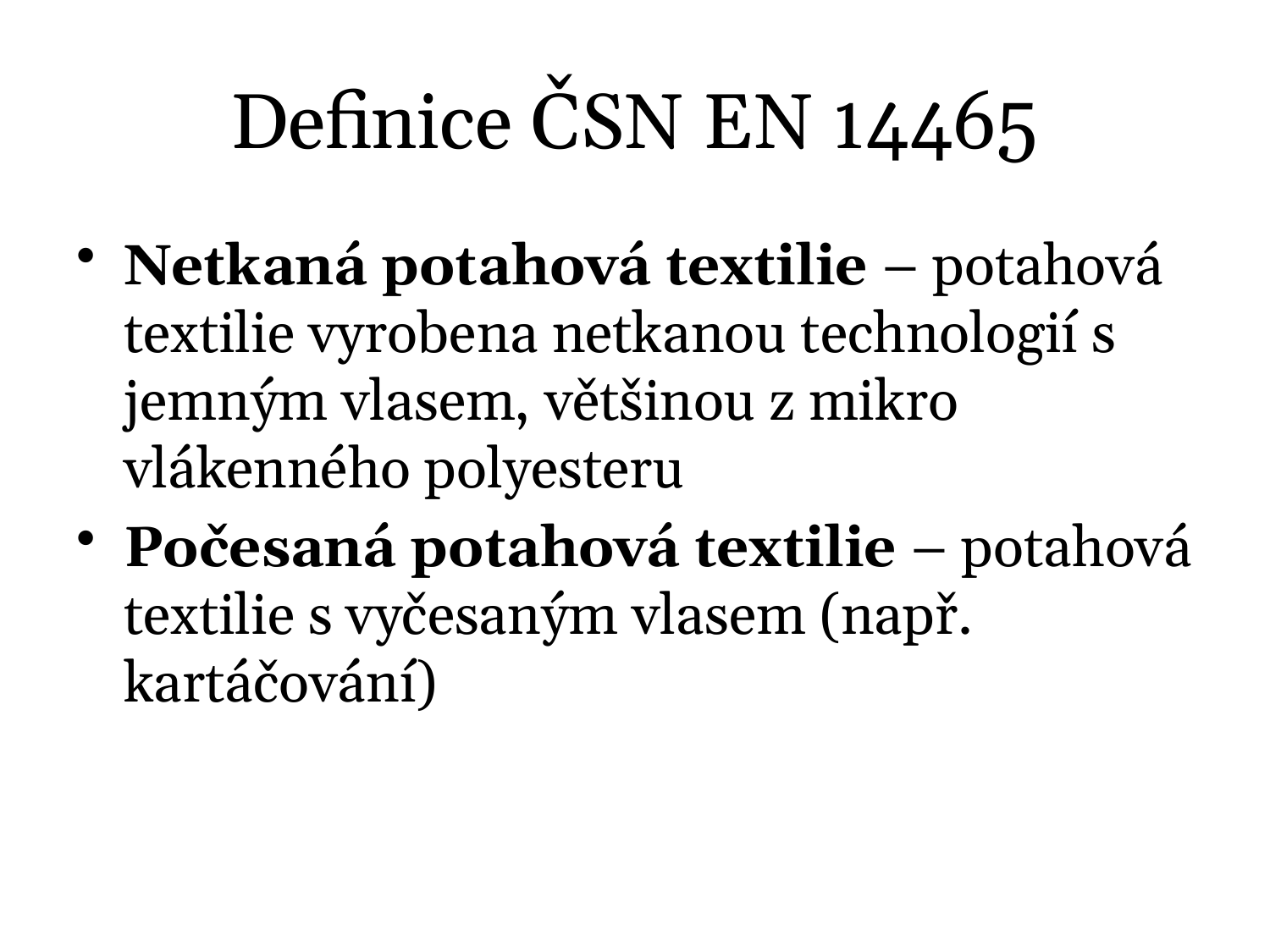

# Definice ČSN EN 14465
Netkaná potahová textilie – potahová textilie vyrobena netkanou technologií s jemným vlasem, většinou z mikro vlákenného polyesteru
Počesaná potahová textilie – potahová textilie s vyčesaným vlasem (např. kartáčování)